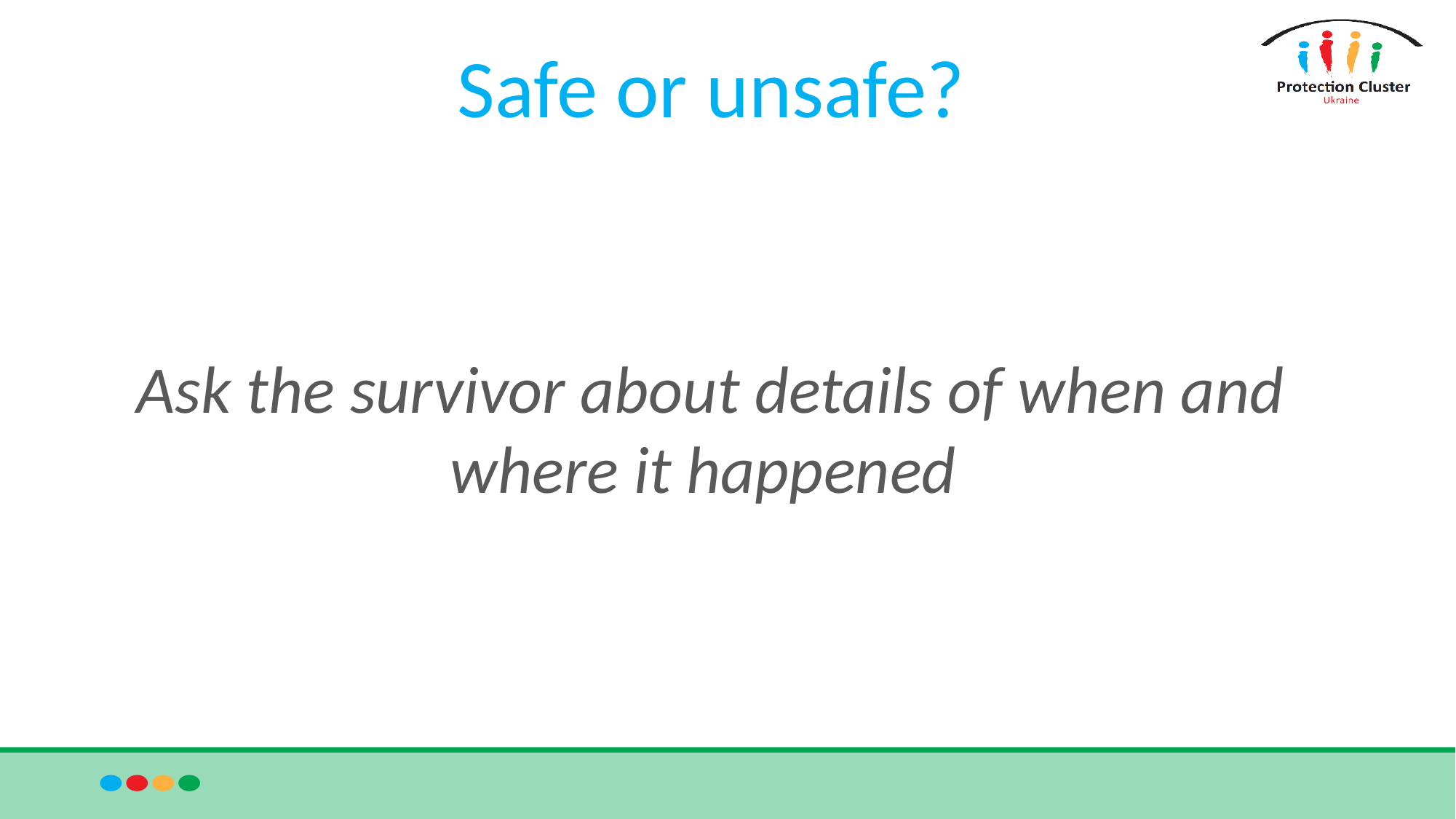

# Safe or unsafe?

Ask the survivor about details of when and where it happened